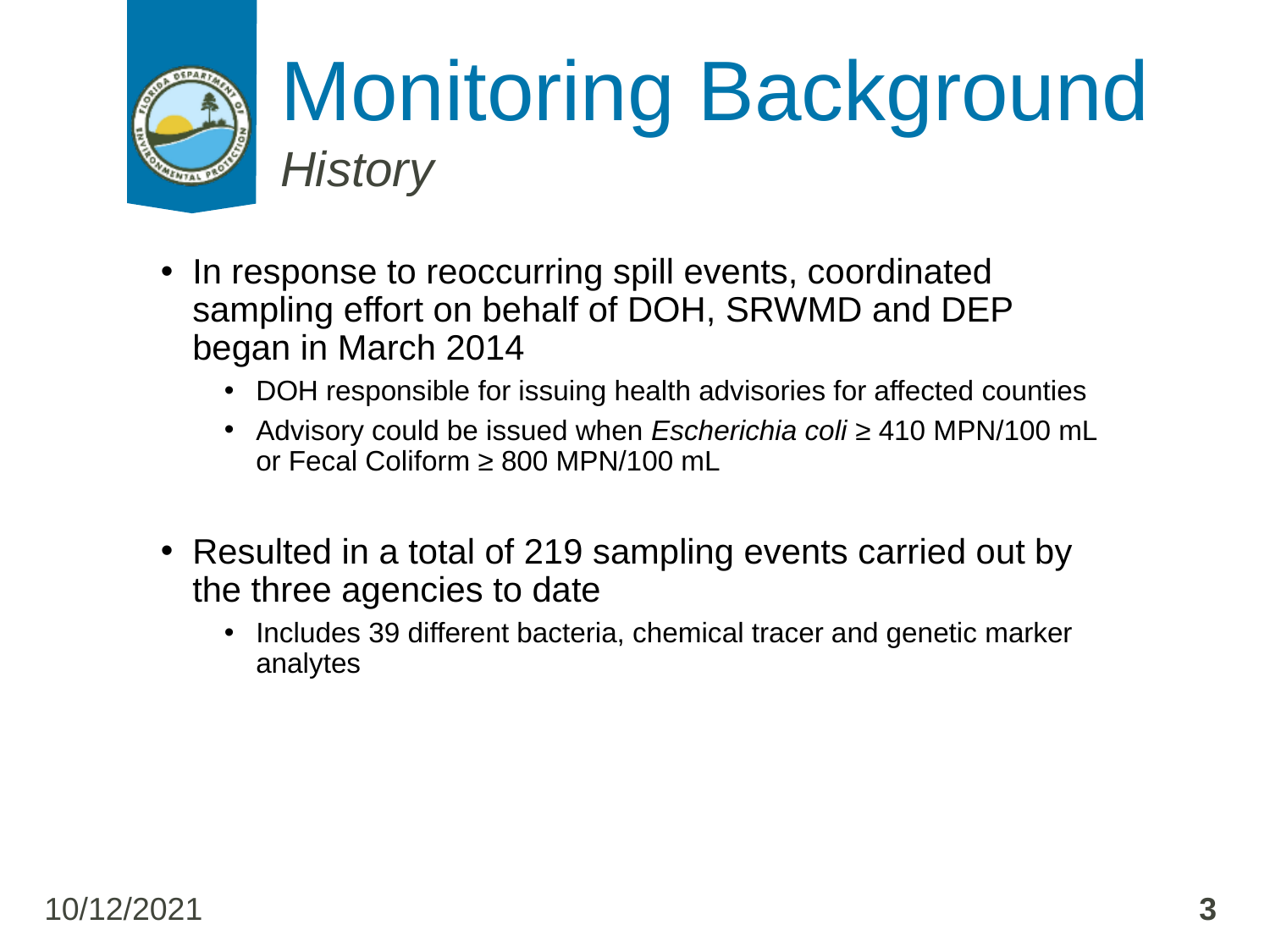

# Monitoring Background
History
In response to reoccurring spill events, coordinated sampling effort on behalf of DOH, SRWMD and DEP began in March 2014
DOH responsible for issuing health advisories for affected counties
Advisory could be issued when Escherichia coli ≥ 410 MPN/100 mL or Fecal Coliform ≥ 800 MPN/100 mL

Resulted in a total of 219 sampling events carried out by the three agencies to date
Includes 39 different bacteria, chemical tracer and genetic marker analytes
10/12/2021